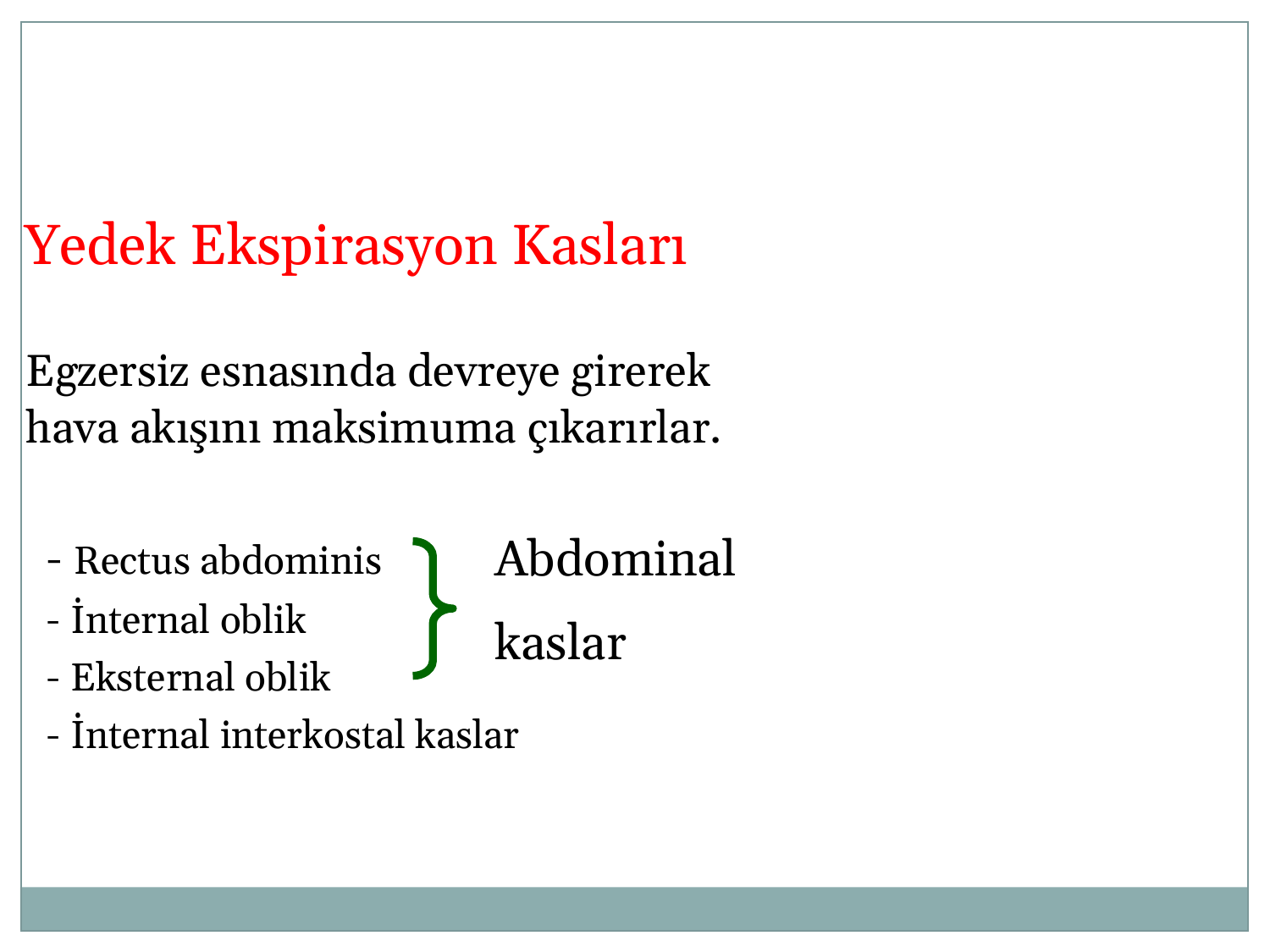

Egzersiz esnasında devreye girerek hava akışını maksimuma çıkarırlar.

	- Rectus abdominis
	- İnternal oblik
	- Eksternal oblik
	- İnternal interkostal kaslar

Yedek Ekspirasyon Kasları
Abdominal
kaslar